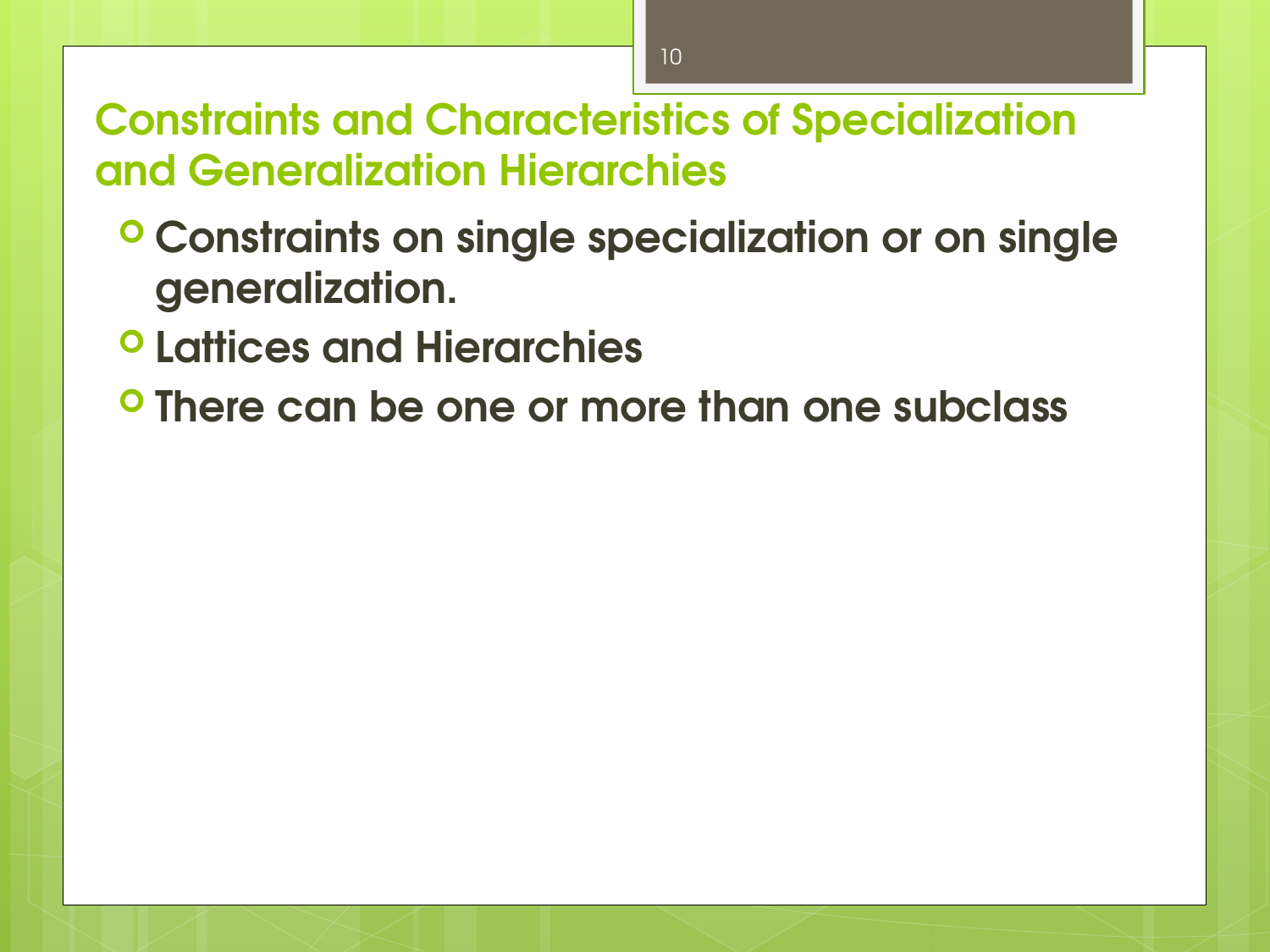

10
# Constraints and Characteristics of Specialization and Generalization Hierarchies
Constraints on single specialization or on single generalization.
Lattices and Hierarchies
There can be one or more than one subclass